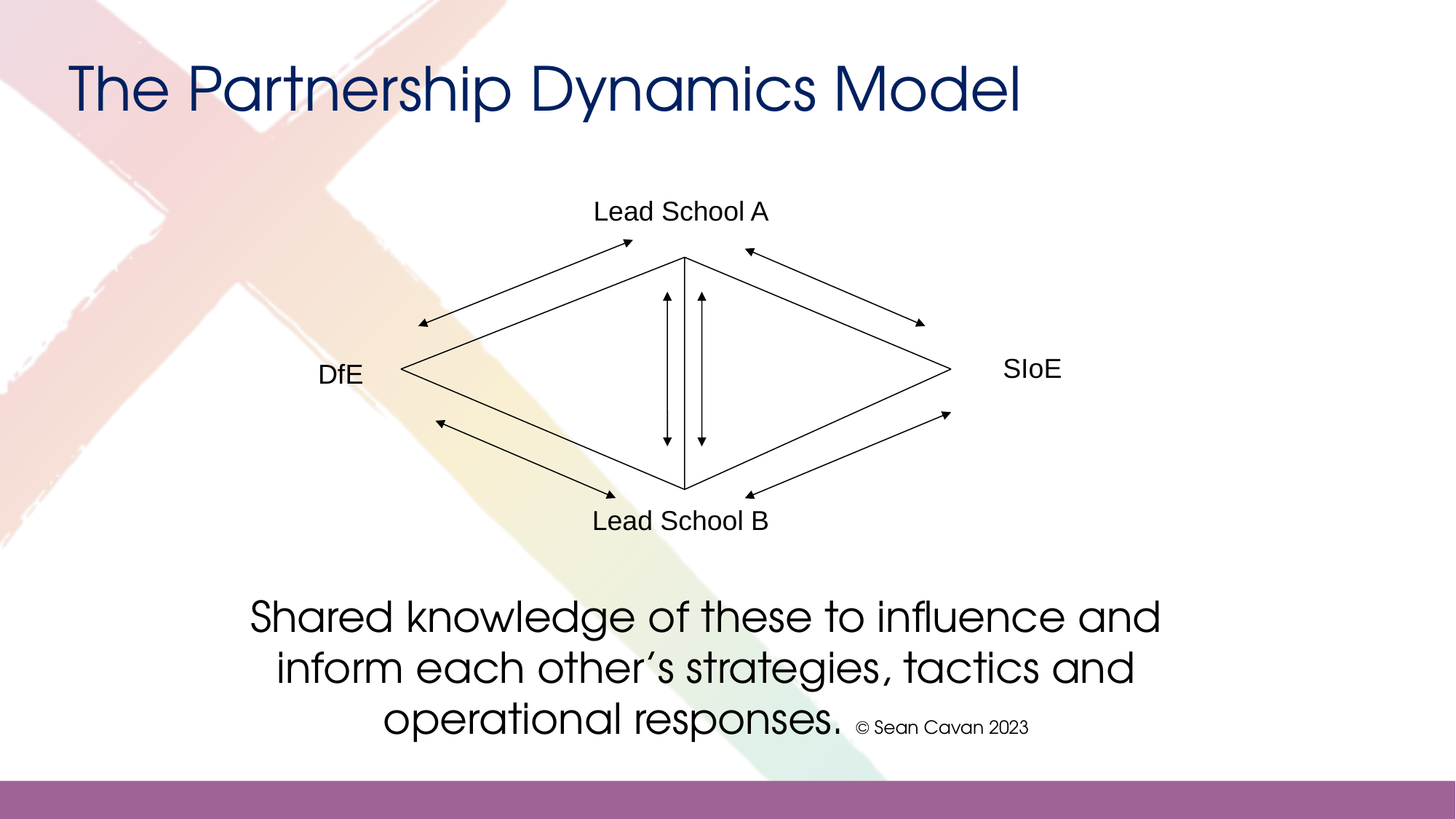

# The Partnership Dynamics Model
Lead School A

SIoE

DfE

Lead School B
Shared knowledge of these to influence and inform each other’s strategies, tactics and operational responses. © Sean Cavan 2023